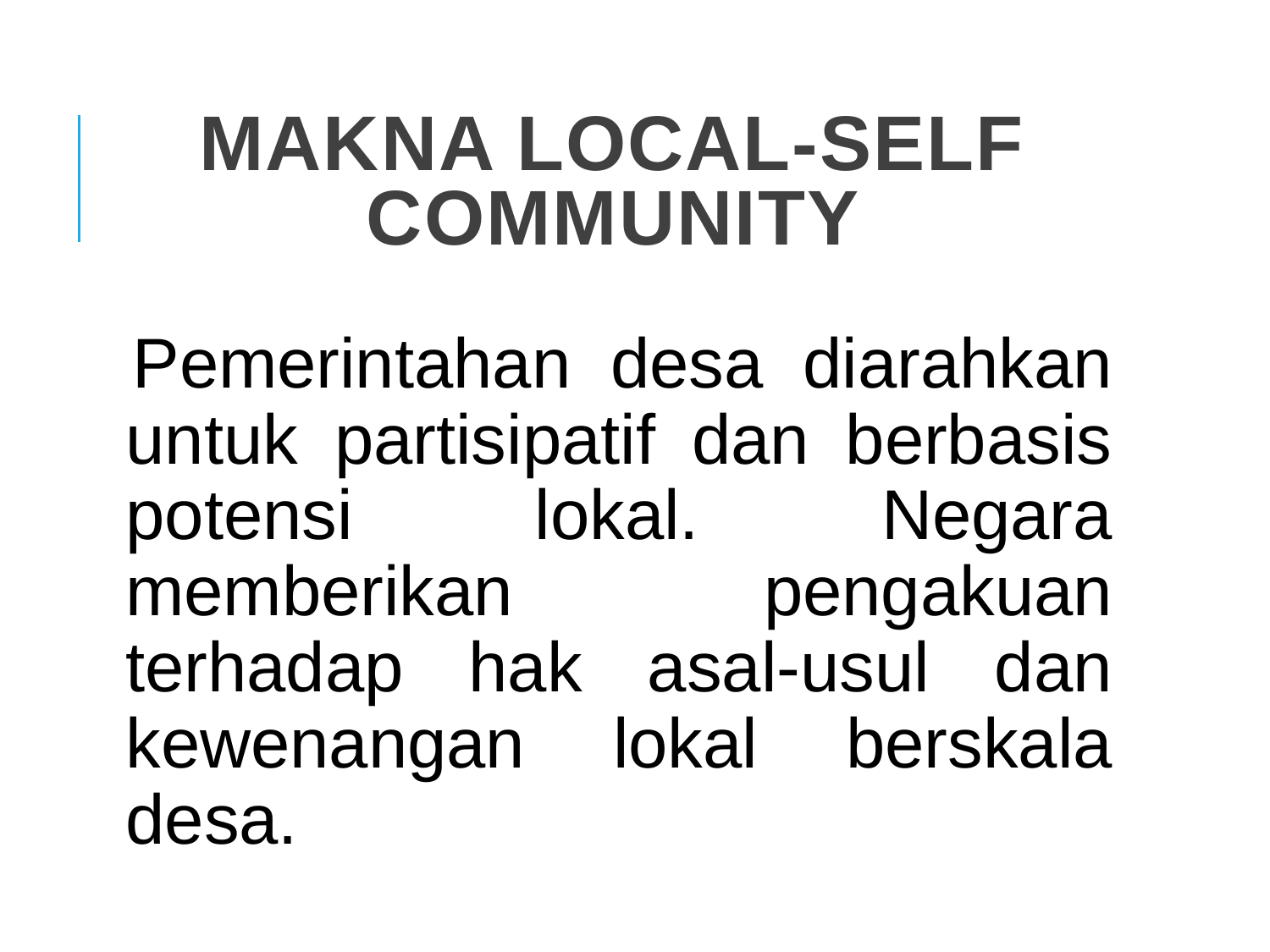

# Makna Local-Self Community
Pemerintahan desa diarahkan untuk partisipatif dan berbasis potensi lokal. Negara memberikan pengakuan terhadap hak asal-usul dan kewenangan lokal berskala desa.